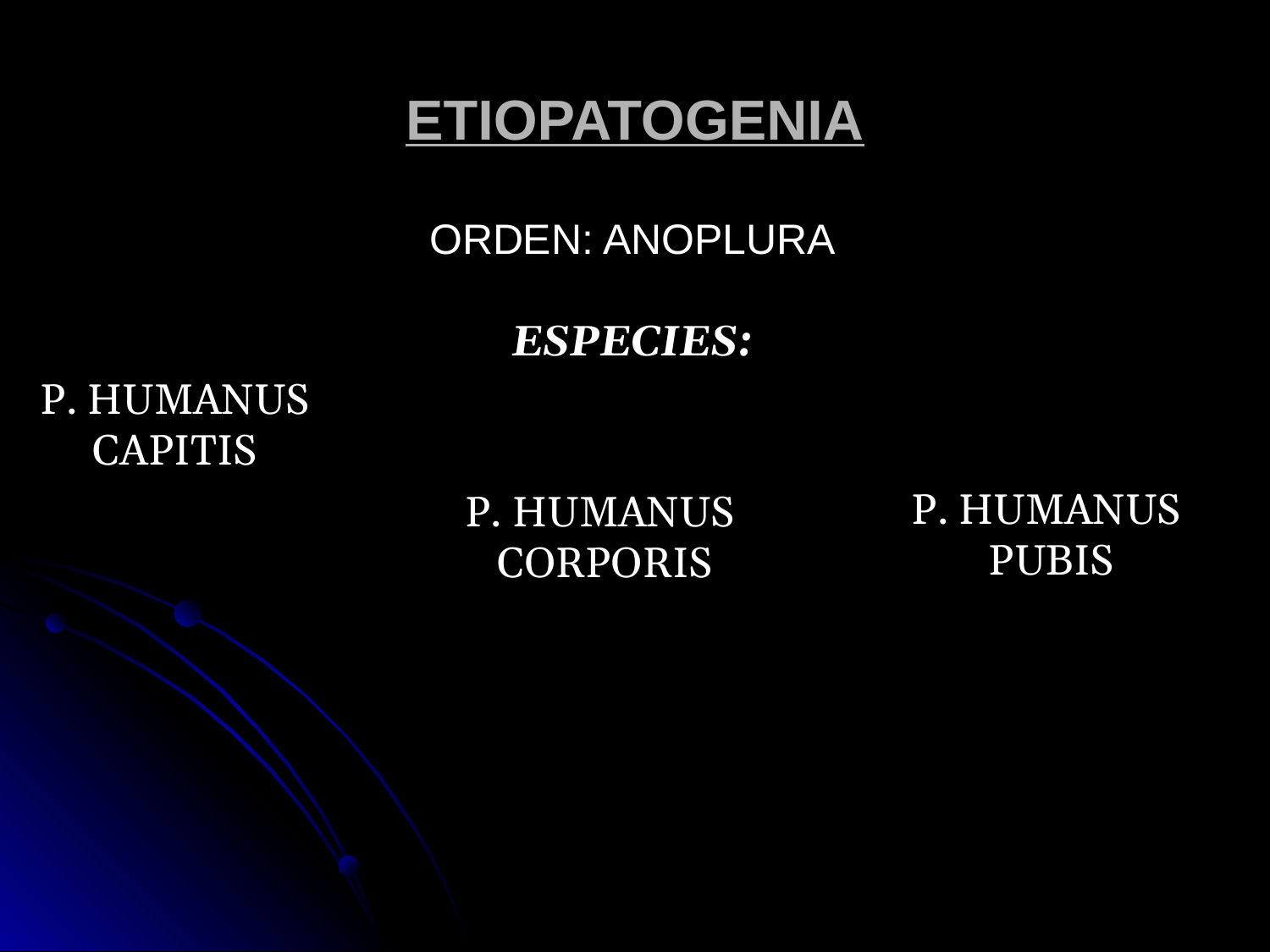

# ETIOPATOGENIA
ORDEN: ANOPLURA

ESPECIES:

P. HUMANUS CAPITIS
P. HUMANUS
PUBIS

P. HUMANUS
CORPORIS